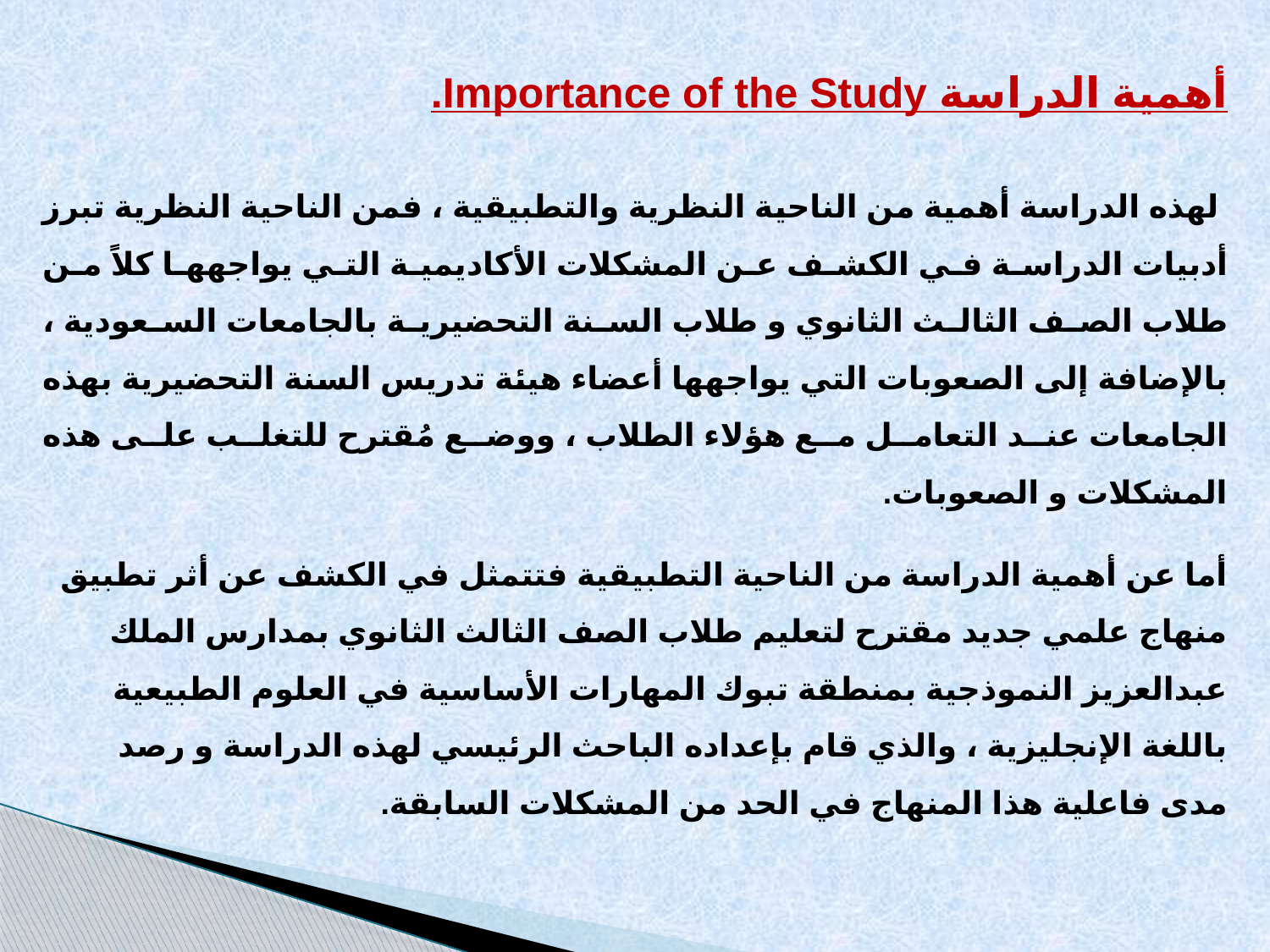

أهمية الدراسة Importance of the Study.

 لهذه الدراسة أهمية من الناحية النظرية والتطبيقية ، فمن الناحية النظرية تبرز أدبيات الدراسة في الكشف عن المشكلات الأكاديمية التي يواجهها كلاً من طلاب الصف الثالث الثانوي و طلاب السنة التحضيرية بالجامعات السعودية ، بالإضافة إلى الصعوبات التي يواجهها أعضاء هيئة تدريس السنة التحضيرية بهذه الجامعات عند التعامل مع هؤلاء الطلاب ، ووضع مُقترح للتغلب على هذه المشكلات و الصعوبات.

أما عن أهمية الدراسة من الناحية التطبيقية فتتمثل في الكشف عن أثر تطبيق منهاج علمي جديد مقترح لتعليم طلاب الصف الثالث الثانوي بمدارس الملك عبدالعزيز النموذجية بمنطقة تبوك المهارات الأساسية في العلوم الطبيعية باللغة الإنجليزية ، والذي قام بإعداده الباحث الرئيسي لهذه الدراسة و رصد مدى فاعلية هذا المنهاج في الحد من المشكلات السابقة.